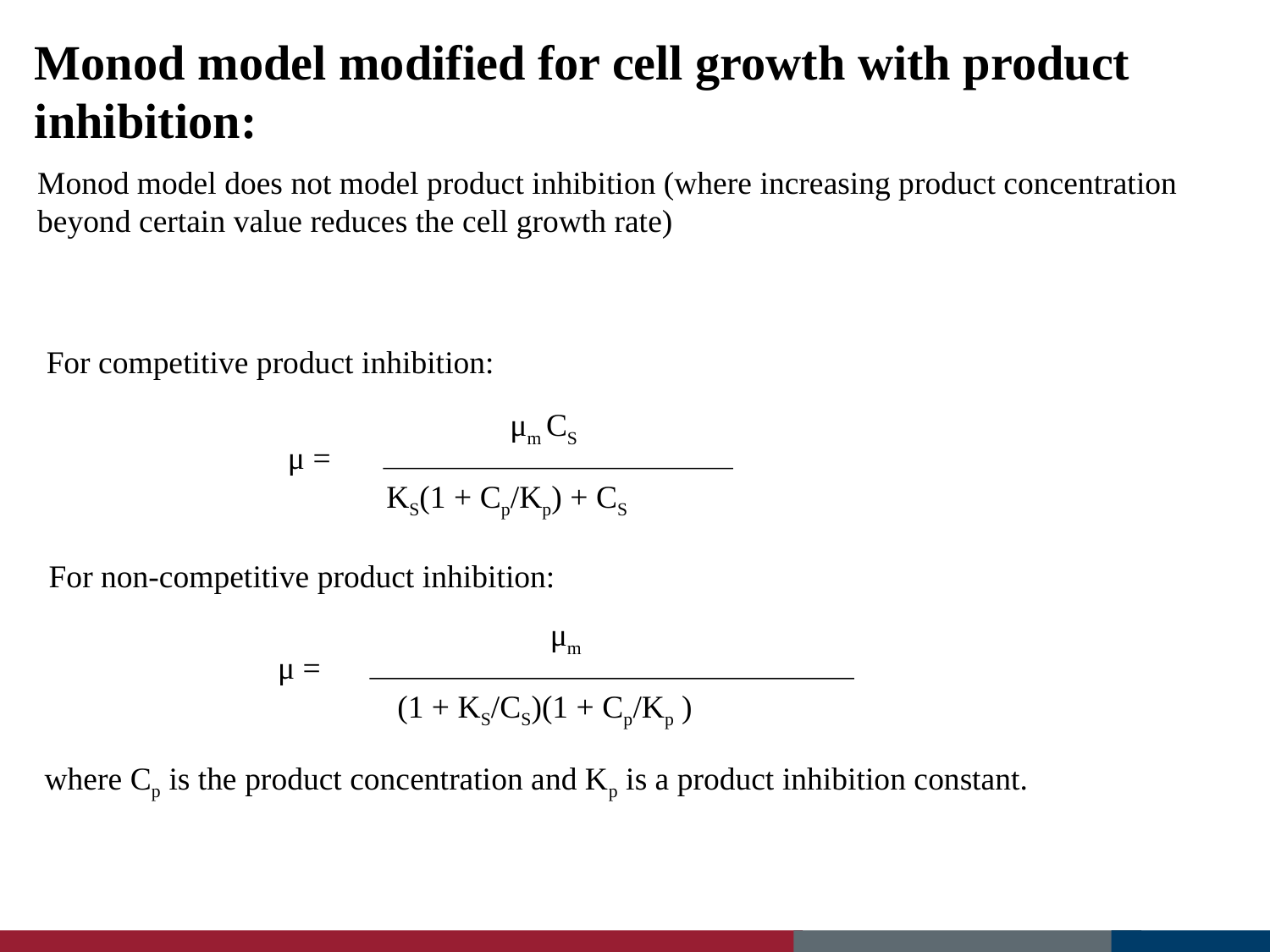

Monod model modified for cell growth with product inhibition:
Monod model does not model product inhibition (where increasing product concentration beyond certain value reduces the cell growth rate)
For competitive product inhibition:
μm CS

μ =

KS(1 + Cp/Kp) + CS
For non-competitive product inhibition:
μm

μ =

(1 + KS/CS)(1 + Cp/Kp )
where Cp is the product concentration and Kp is a product inhibition constant.